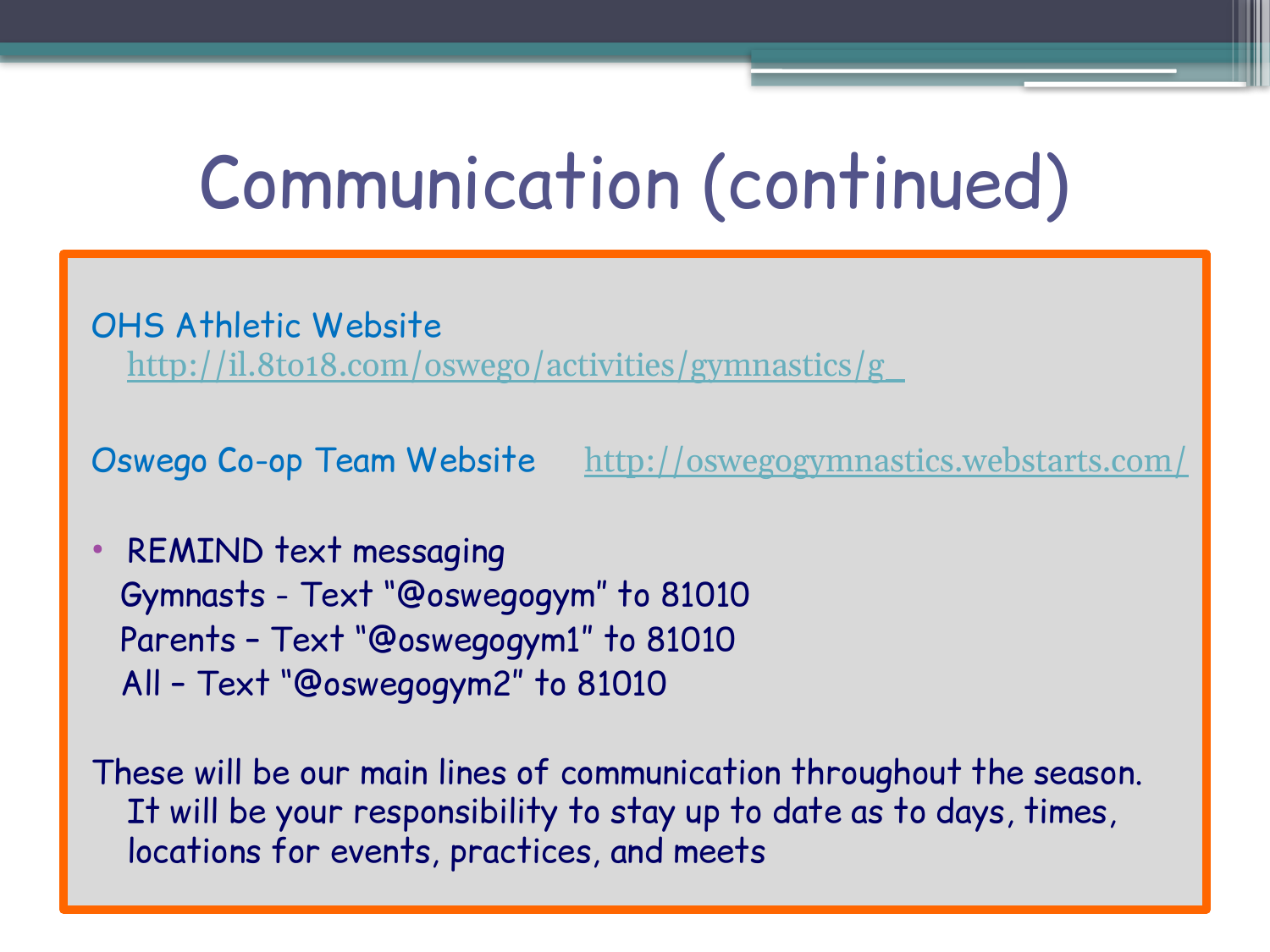

# Communication (continued)

OHS Athletic Website   http://il.8to18.com/oswego/activities/gymnastics/g

Oswego Co-op Team Website     http://oswegogymnastics.webstarts.com/

REMIND text messaging
   Gymnasts - Text “@oswegogym” to 81010
   Parents – Text “@oswegogym1” to 81010
   All – Text “@oswegogym2” to 81010

These will be our main lines of communication throughout the season.  It will be your responsibility to stay up to date as to days, times, locations for events, practices, and meets